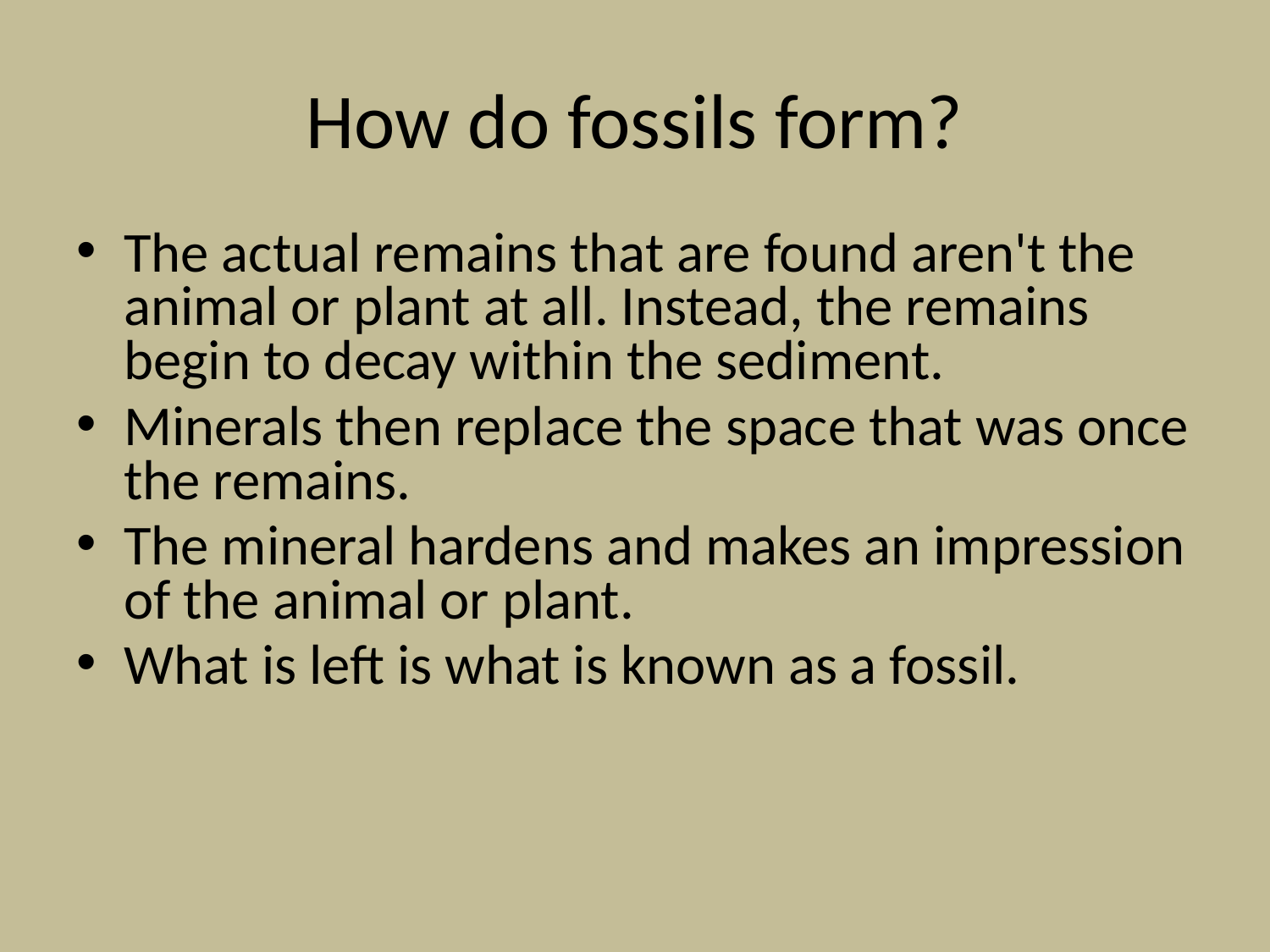

# How do fossils form?
The actual remains that are found aren't the animal or plant at all. Instead, the remains begin to decay within the sediment.
Minerals then replace the space that was once the remains.
The mineral hardens and makes an impression of the animal or plant.
What is left is what is known as a fossil.